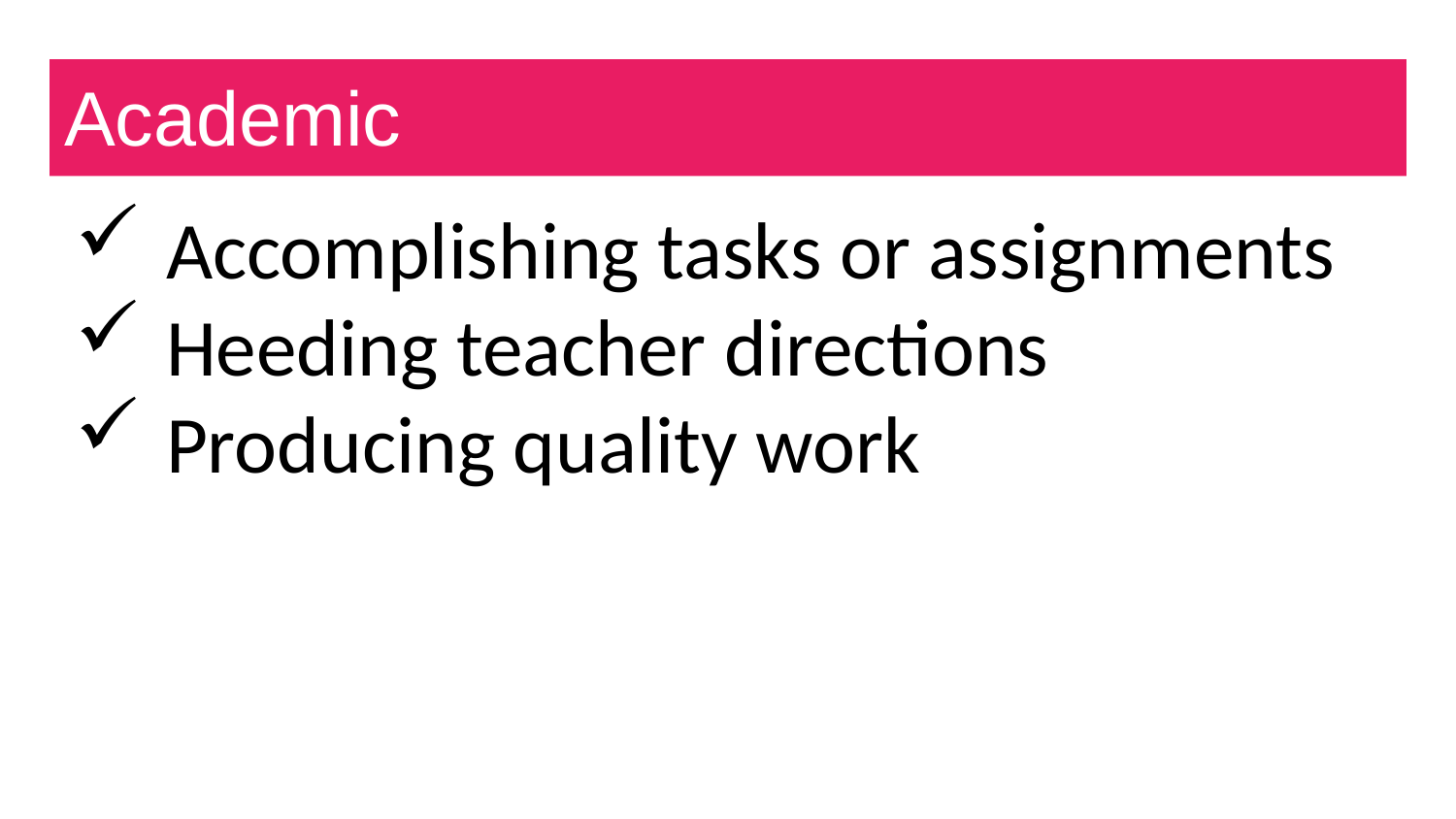

# Academic
Accomplishing tasks or assignments
Heeding teacher directions
Producing quality work